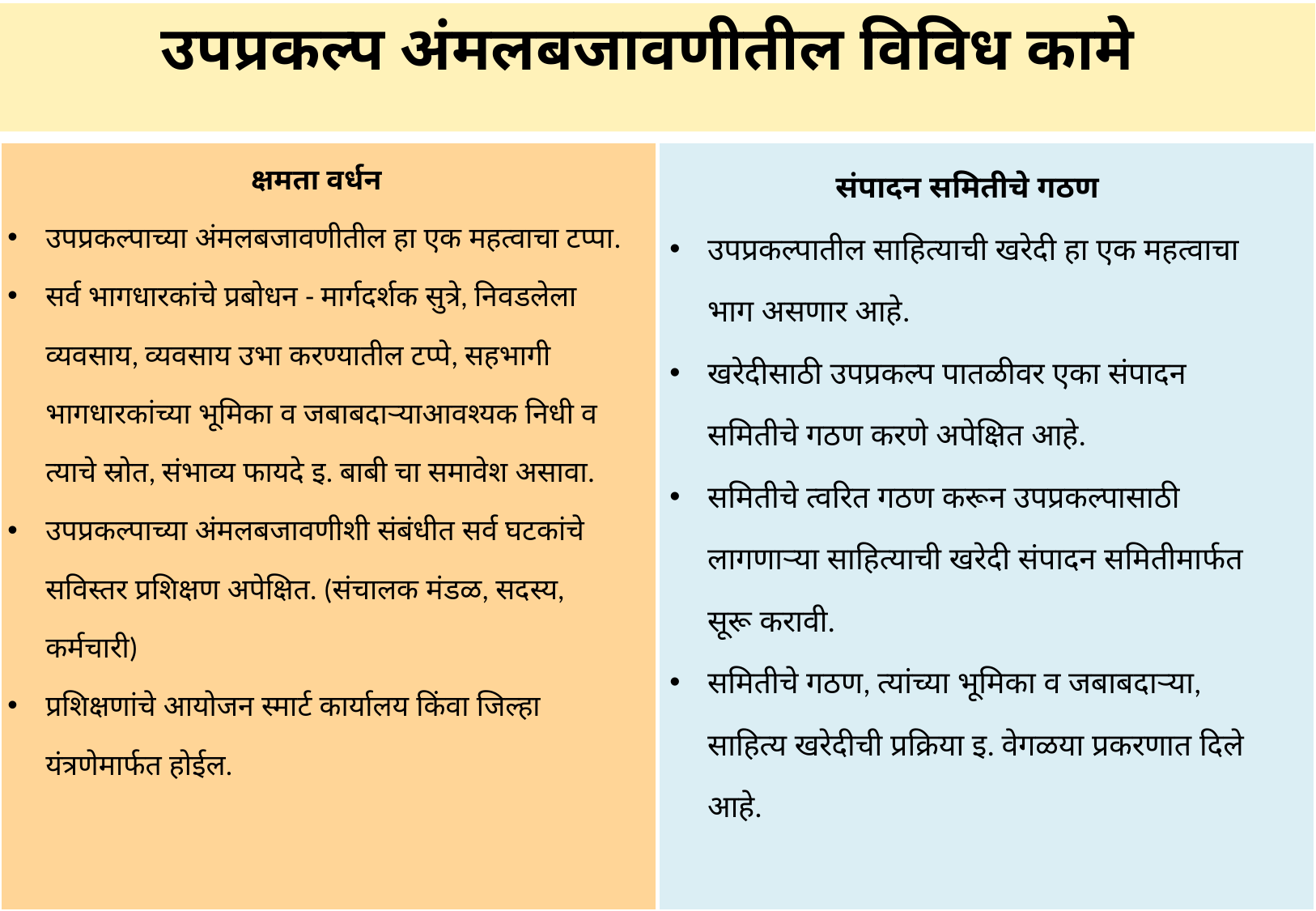

उपप्रकल्प अंमलबजावणीतील विविध कामे

क्षमता वर्धन
उपप्रकल्पाच्या अंमलबजावणीतील हा एक महत्वाचा टप्पा.
सर्व भागधारकांचे प्रबोधन - मार्गदर्शक सुत्रे, निवडलेला व्यवसाय, व्यवसाय उभा करण्यातील टप्पे, सहभागी भागधारकांच्या भूमिका व जबाबदाऱ्याआवश्यक निधी व त्याचे स्रोत, संभाव्य फायदे इ. बाबी चा समावेश असावा.
उपप्रकल्पाच्या अंमलबजावणीशी संबंधीत सर्व घटकांचे सविस्तर प्रशिक्षण अपेक्षित. (संचालक मंडळ, सदस्य, कर्मचारी)
प्रशिक्षणांचे आयोजन स्मार्ट कार्यालय किंवा जिल्हा यंत्रणेमार्फत होईल.
संपादन समितीचे गठण
उपप्रकल्पातील साहित्याची खरेदी हा एक महत्वाचा भाग असणार आहे.
खरेदीसाठी उपप्रकल्प पातळीवर एका संपादन समितीचे गठण करणे अपेक्षित आहे.
समितीचे त्वरित गठण करून उपप्रकल्पासाठी लागणाऱ्या साहित्याची खरेदी संपादन समितीमार्फत सूरू करावी.
समितीचे गठण, त्यांच्या भूमिका व जबाबदाऱ्या, साहित्य खरेदीची प्रक्रिया इ. वेगळया प्रकरणात दिले आहे.